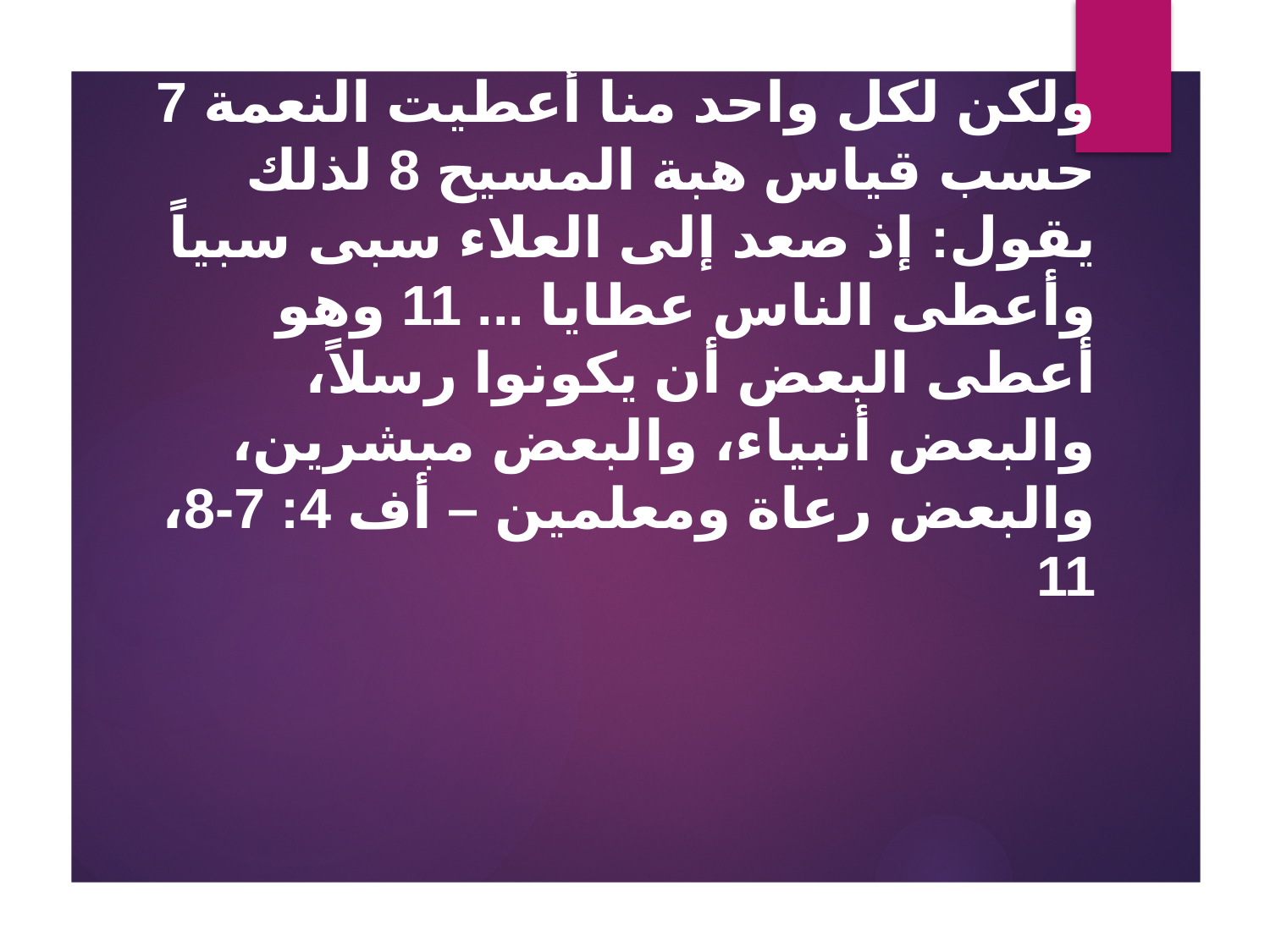

# 7 ولكن لكل واحد منا أعطيت النعمة حسب قياس هبة المسيح 8 لذلك يقول: إذ صعد إلى العلاء سبى سبياً وأعطى الناس عطايا ... 11 وهو أعطى البعض أن يكونوا رسلاً، والبعض أنبياء، والبعض مبشرين، والبعض رعاة ومعلمين – أف 4: 7-8، 11